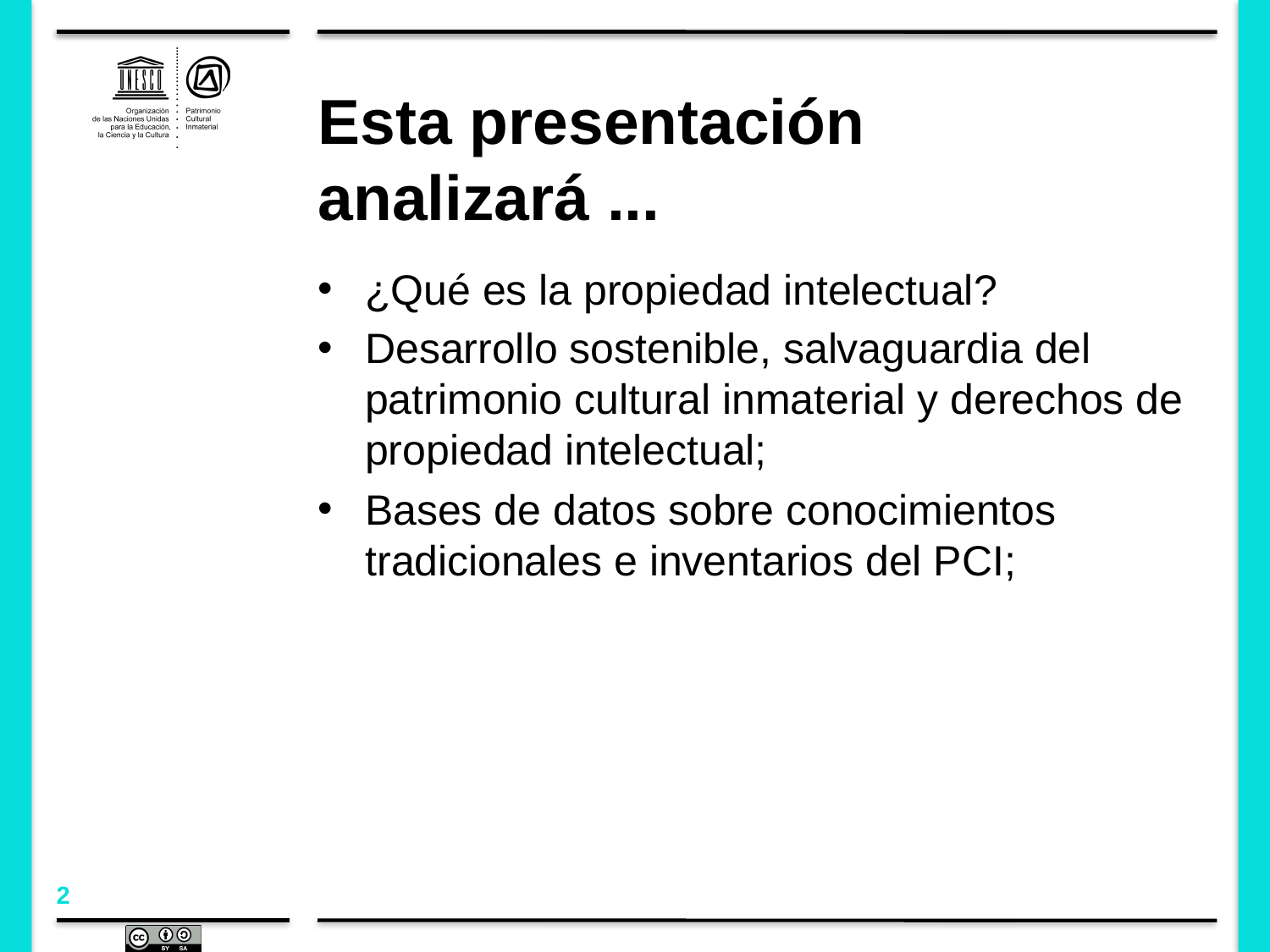

# Esta presentación analizará ...
¿Qué es la propiedad intelectual?
Desarrollo sostenible, salvaguardia del patrimonio cultural inmaterial y derechos de propiedad intelectual;
Bases de datos sobre conocimientos tradicionales e inventarios del PCI;